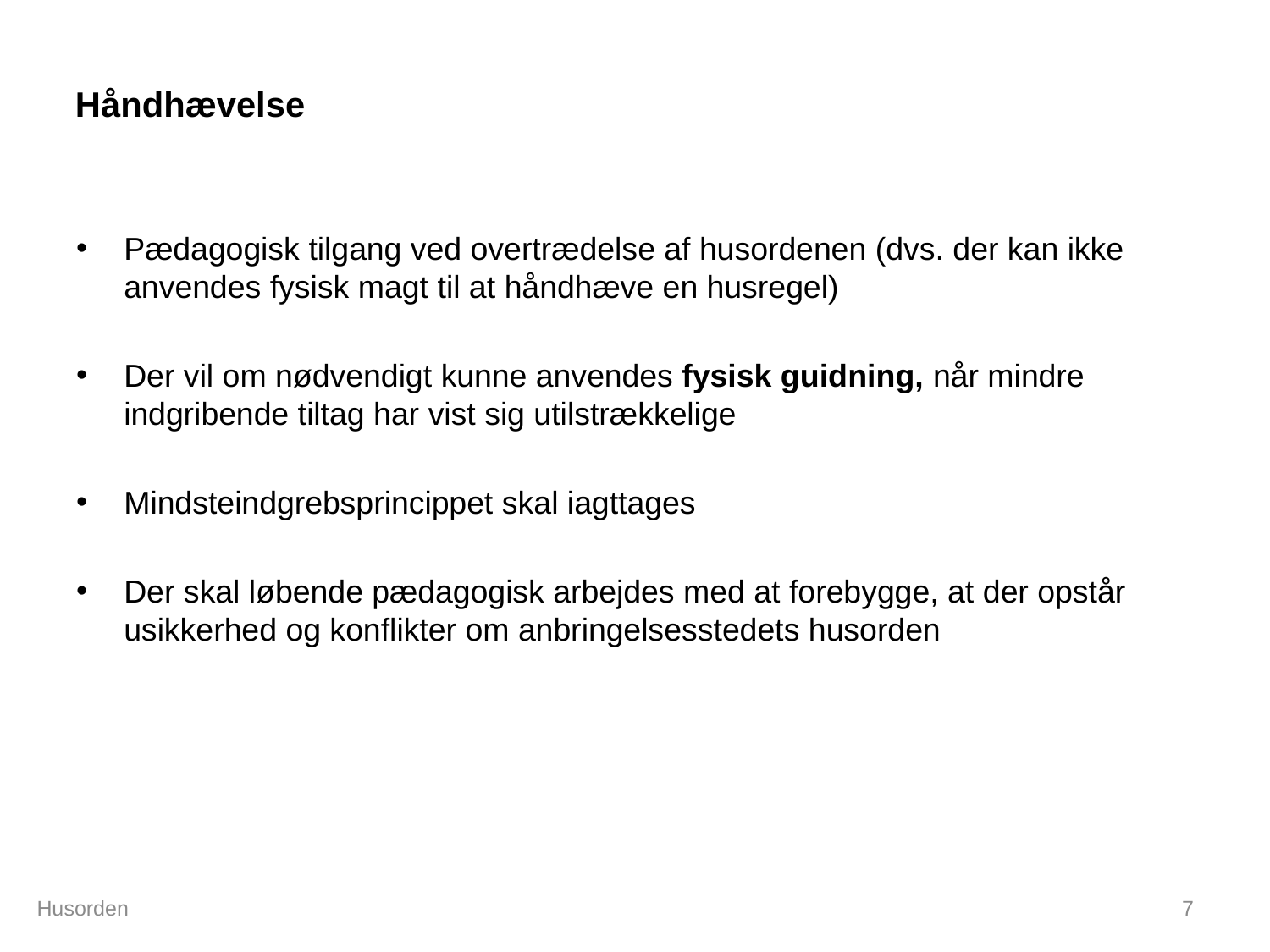

# Håndhævelse
Pædagogisk tilgang ved overtrædelse af husordenen (dvs. der kan ikke anvendes fysisk magt til at håndhæve en husregel)

Der vil om nødvendigt kunne anvendes fysisk guidning, når mindre indgribende tiltag har vist sig utilstrækkelige

Mindsteindgrebsprincippet skal iagttages

Der skal løbende pædagogisk arbejdes med at forebygge, at der opstår usikkerhed og konflikter om anbringelsesstedets husorden

Husorden
7